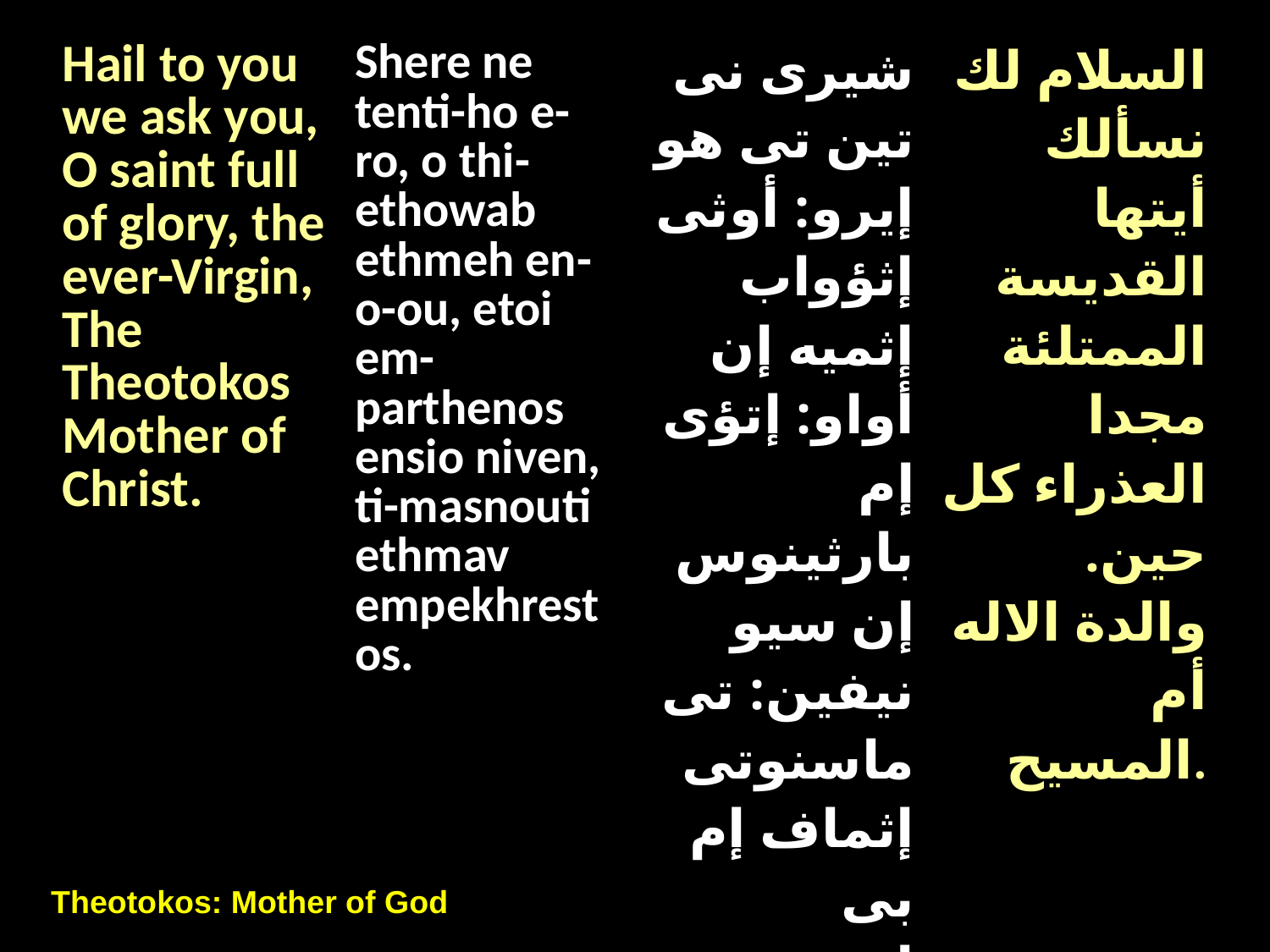

| Hail to you we ask you, O saint full of glory, the ever-Virgin, The TheotokosMother of Christ. | Shere ne tenti-ho e-ro, o thi-ethowab ethmeh en-o-ou, etoi em-parthenos ensio niven, ti-masnouti ethmav empekhrestos. | شيرى نى تين تى هو إيرو: أوثى إثؤواب إثميه إن أواو: إتؤى إم بارثينوس إن سيو نيفين: تى ماسنوتى إثماف إم بى إخرستوس. | السلام لك نسألك أيتها القديسة الممتلئة مجدا العذراء كل حين. والدة الاله أم المسيح. |
| --- | --- | --- | --- |
Theotokos: Mother of God